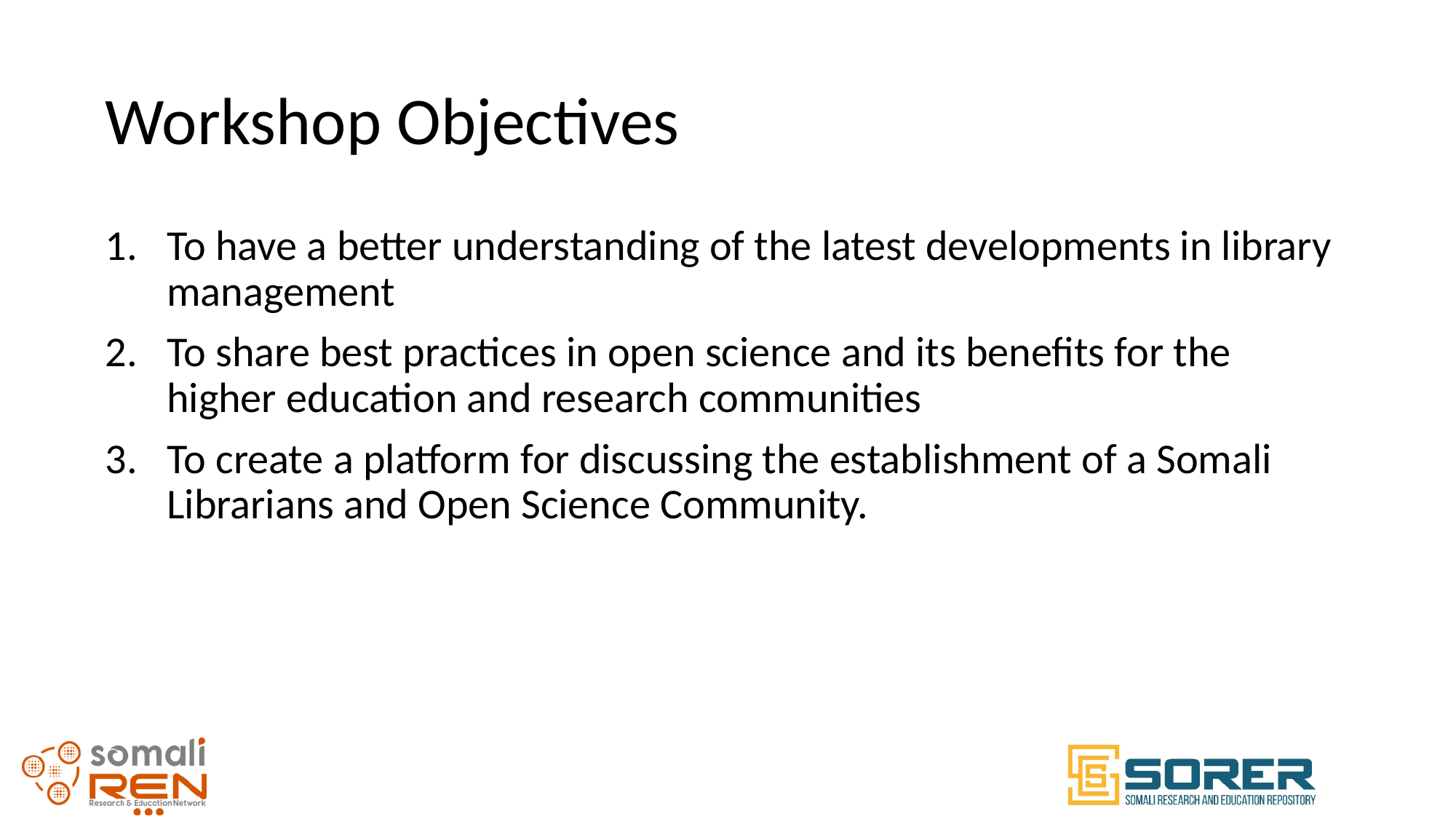

# Workshop Objectives
To have a better understanding of the latest developments in library management
To share best practices in open science and its benefits for the higher education and research communities
To create a platform for discussing the establishment of a Somali Librarians and Open Science Community.